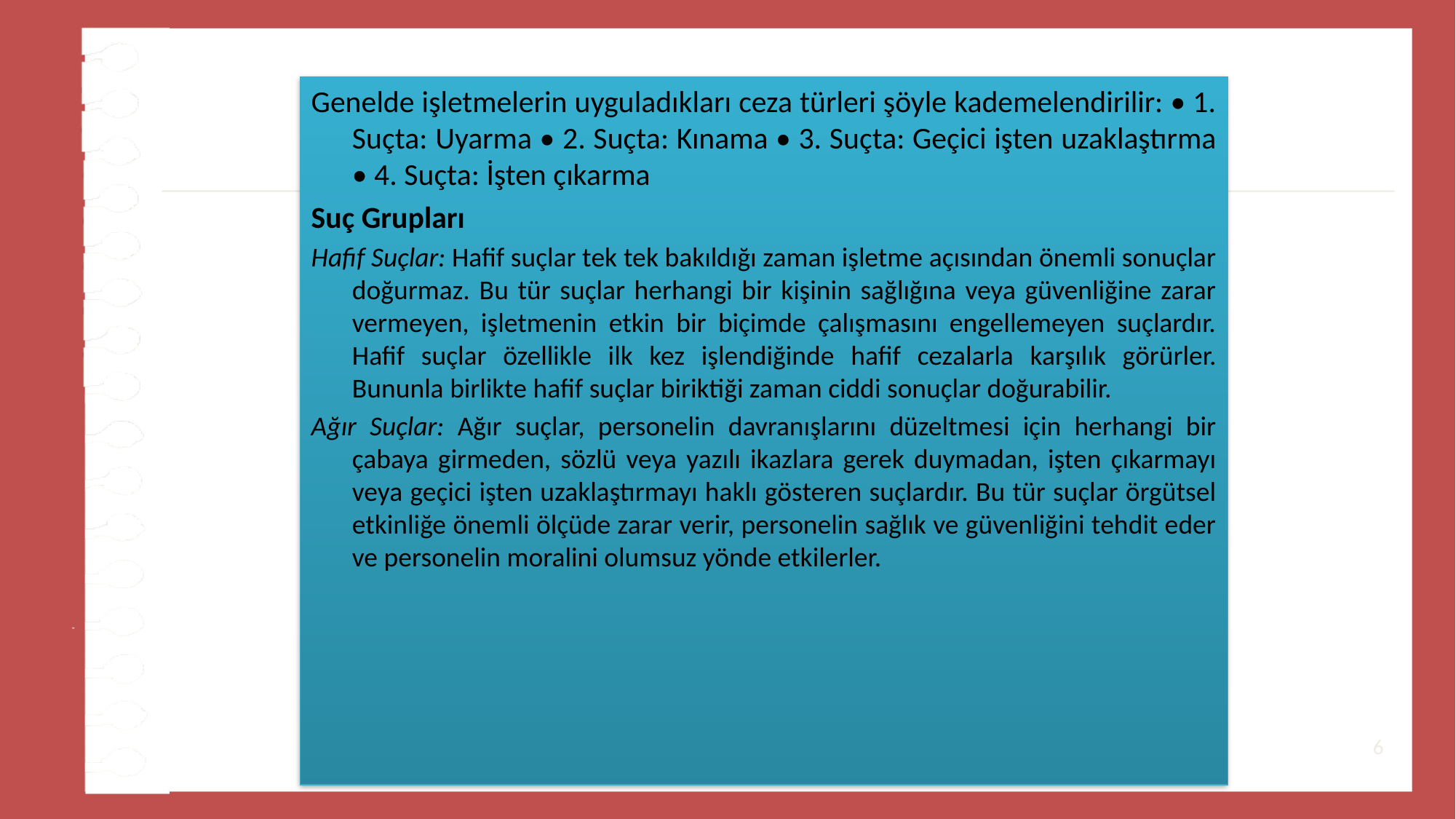

#
Genelde işletmelerin uyguladıkları ceza türleri şöyle kademelendirilir: • 1. Suçta: Uyarma • 2. Suçta: Kınama • 3. Suçta: Geçici işten uzaklaştırma • 4. Suçta: İşten çıkarma
Suç Grupları
Hafif Suçlar: Hafif suçlar tek tek bakıldığı zaman işletme açısından önemli sonuçlar doğurmaz. Bu tür suçlar herhangi bir kişinin sağlığına veya güvenliğine zarar vermeyen, işletmenin etkin bir biçimde çalışmasını engellemeyen suçlardır. Hafif suçlar özellikle ilk kez işlendiğinde hafif cezalarla karşılık görürler. Bununla birlikte hafif suçlar biriktiği zaman ciddi sonuçlar doğurabilir.
Ağır Suçlar: Ağır suçlar, personelin davranışlarını düzeltmesi için herhangi bir çabaya girmeden, sözlü veya yazılı ikazlara gerek duymadan, işten çıkarmayı veya geçici işten uzaklaştırmayı haklı gösteren suçlardır. Bu tür suçlar örgütsel etkinliğe önemli ölçüde zarar verir, personelin sağlık ve güvenliğini tehdit eder ve personelin moralini olumsuz yönde etkilerler.
6